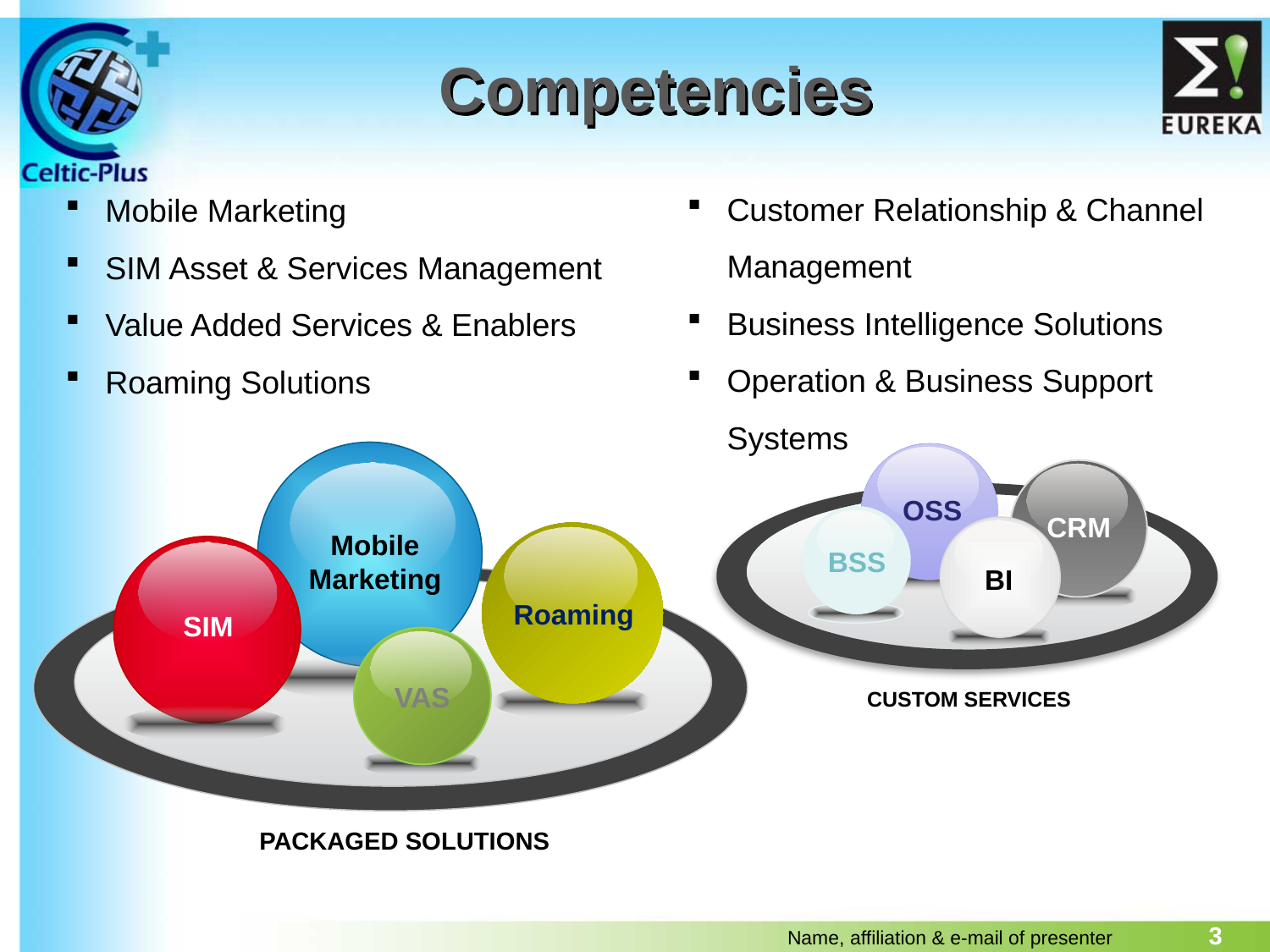

# Competencies
Customer Relationship & Channel Management
Business Intelligence Solutions
Operation & Business Support Systems
Mobile Marketing
SIM Asset & Services Management
Value Added Services & Enablers
Roaming Solutions

Mobile Marketing

Roaming
SIM

VAS
PACKAGED SOLUTIONS

OSS

CRM

BSS
BI
CUSTOM SERVICES
3
Name, affiliation & e-mail of presenter